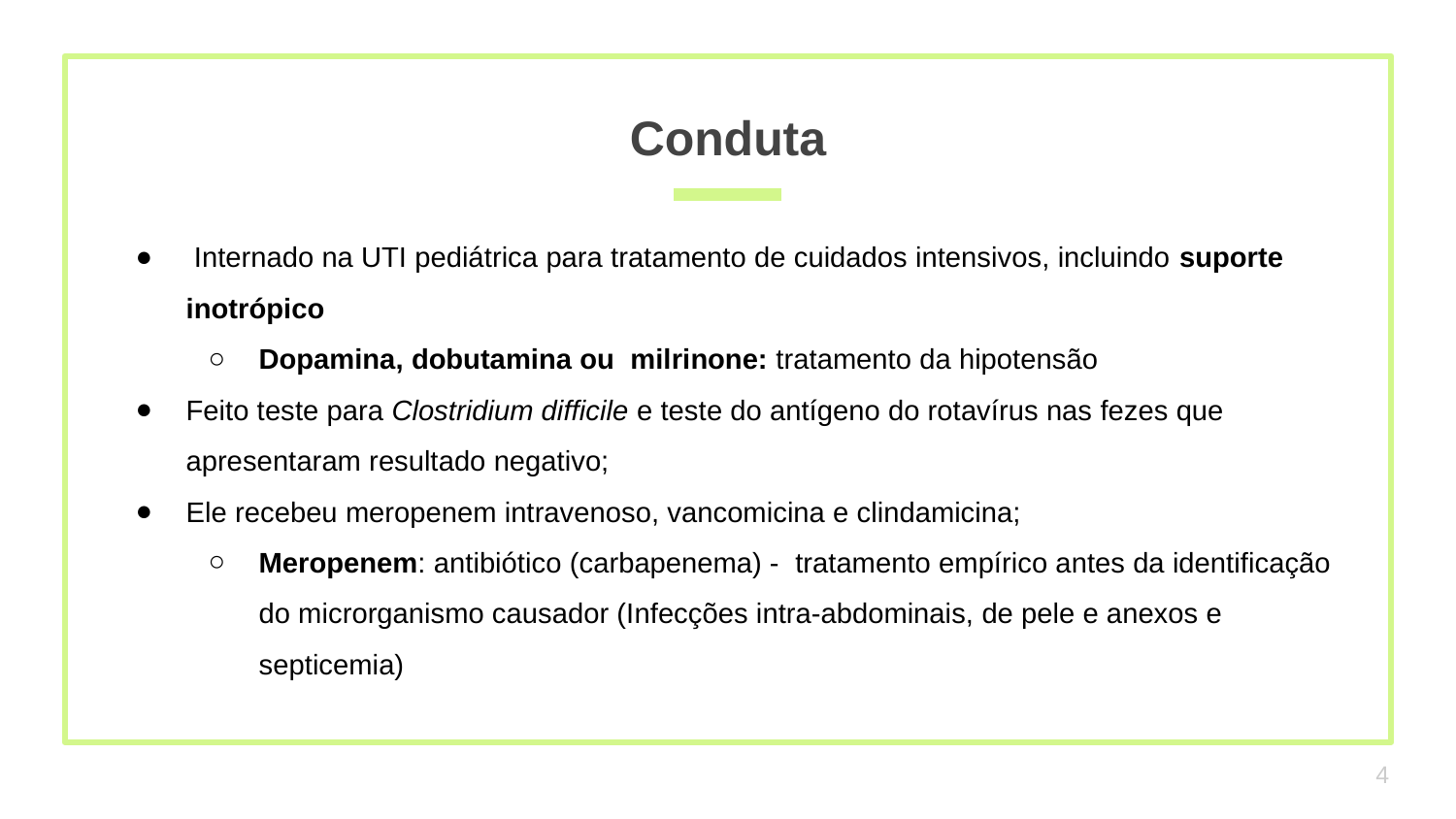

# Conduta
 Internado na UTI pediátrica para tratamento de cuidados intensivos, incluindo suporte inotrópico
Dopamina, dobutamina ou  milrinone: tratamento da hipotensão
Feito teste para Clostridium difficile e teste do antígeno do rotavírus nas fezes que apresentaram resultado negativo;
Ele recebeu meropenem intravenoso, vancomicina e clindamicina;
Meropenem: antibiótico (carbapenema) -  tratamento empírico antes da identificação do microrganismo causador (Infecções intra-abdominais, de pele e anexos e septicemia)

4